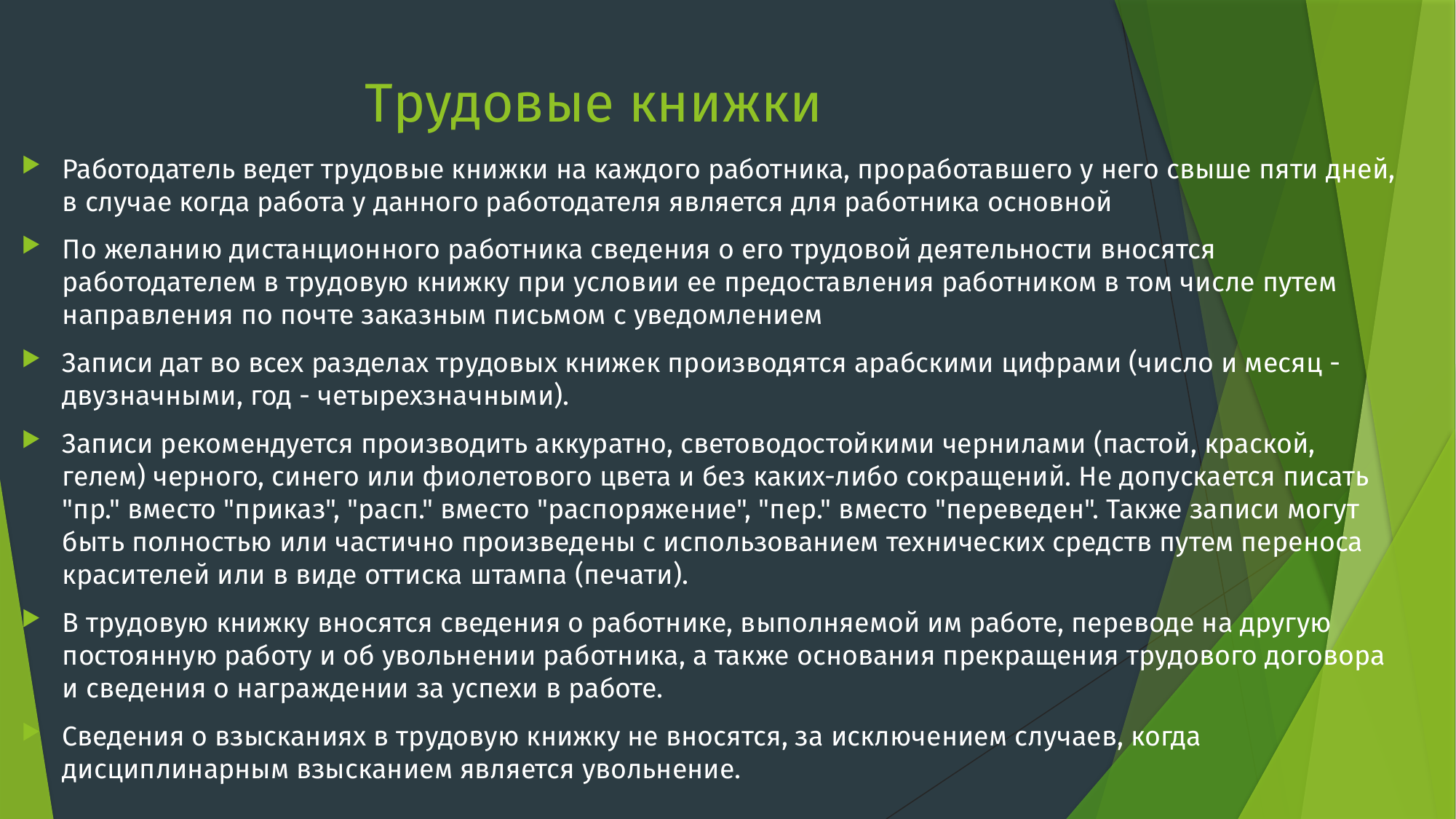

# Трудовые книжки
Работодатель ведет трудовые книжки на каждого работника, проработавшего у него свыше пяти дней, в случае когда работа у данного работодателя является для работника основной
По желанию дистанционного работника сведения о его трудовой деятельности вносятся работодателем в трудовую книжку при условии ее предоставления работником в том числе путем направления по почте заказным письмом с уведомлением
Записи дат во всех разделах трудовых книжек производятся арабскими цифрами (число и месяц - двузначными, год - четырехзначными).
Записи рекомендуется производить аккуратно, световодостойкими чернилами (пастой, краской, гелем) черного, синего или фиолетового цвета и без каких-либо сокращений. Не допускается писать "пр." вместо "приказ", "расп." вместо "распоряжение", "пер." вместо "переведен". Также записи могут быть полностью или частично произведены с использованием технических средств путем переноса красителей или в виде оттиска штампа (печати).
В трудовую книжку вносятся сведения о работнике, выполняемой им работе, переводе на другую постоянную работу и об увольнении работника, а также основания прекращения трудового договора и сведения о награждении за успехи в работе.
Сведения о взысканиях в трудовую книжку не вносятся, за исключением случаев, когда дисциплинарным взысканием является увольнение.